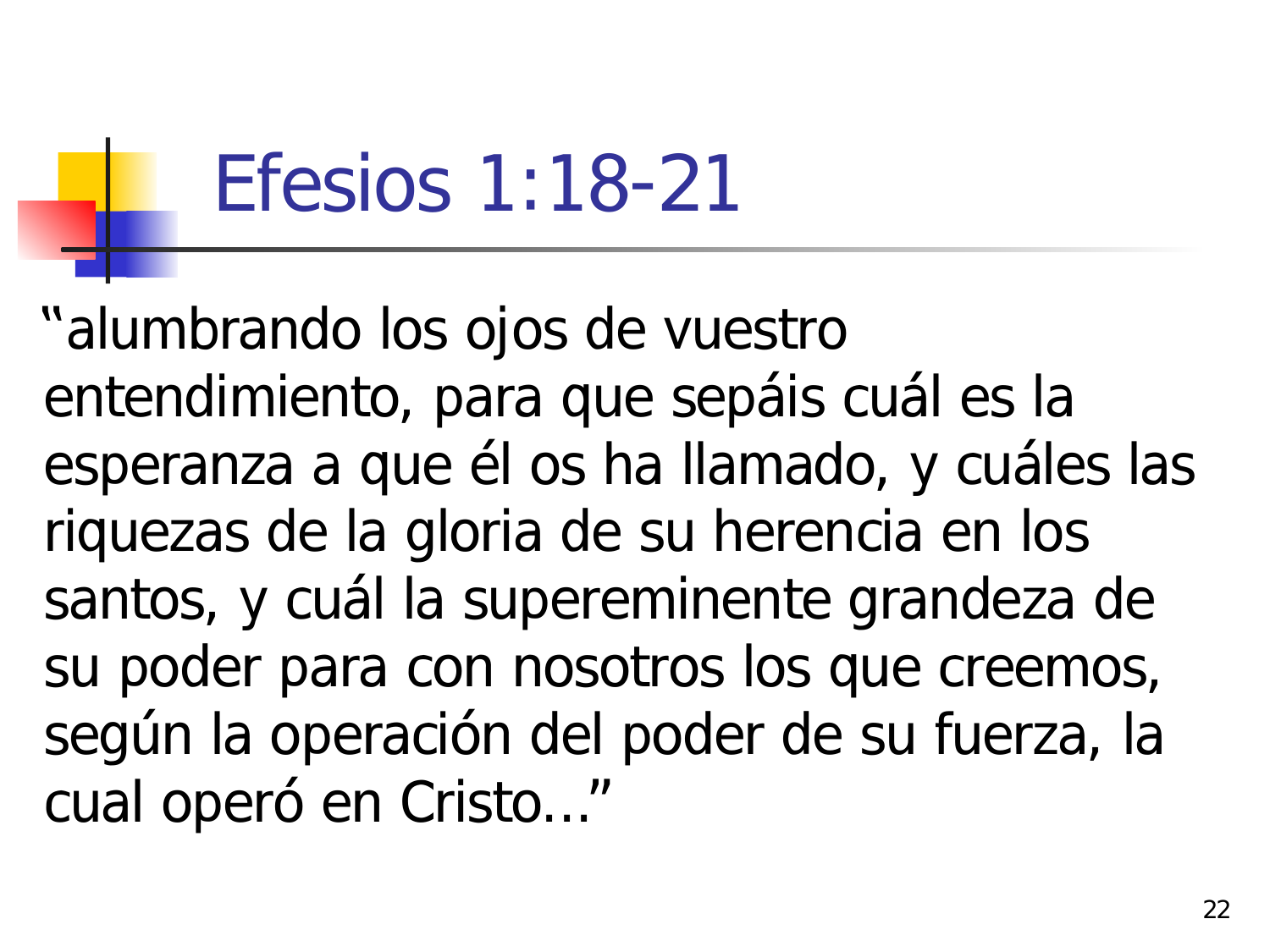

# Efesios 1:18-21
“alumbrando los ojos de vuestro entendimiento, para que sepáis cuál es la esperanza a que él os ha llamado, y cuáles las riquezas de la gloria de su herencia en los santos, y cuál la supereminente grandeza de su poder para con nosotros los que creemos, según la operación del poder de su fuerza, la cual operó en Cristo...”
22